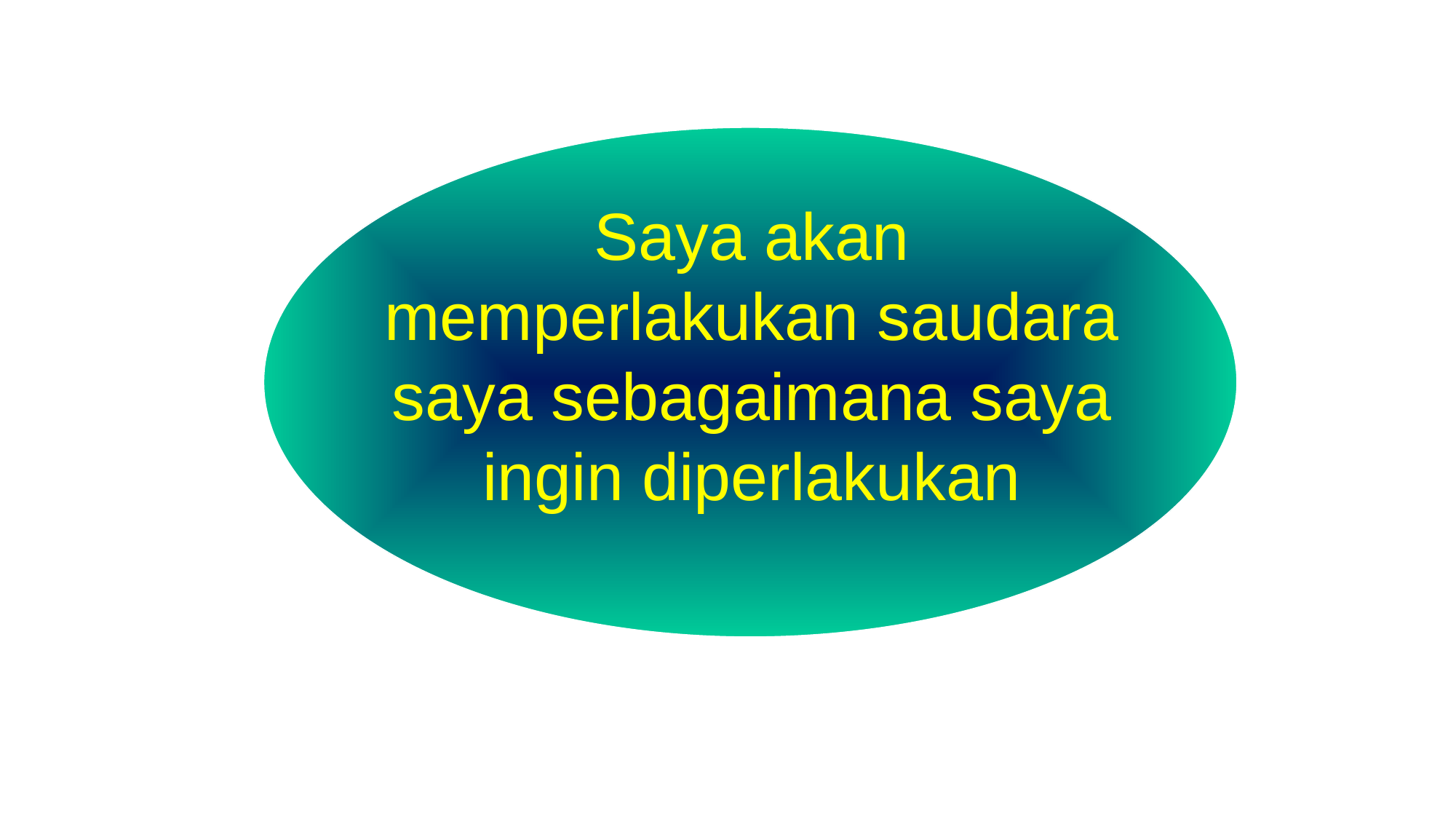

Saya akan memperlakukan saudara saya sebagaimana saya ingin diperlakukan